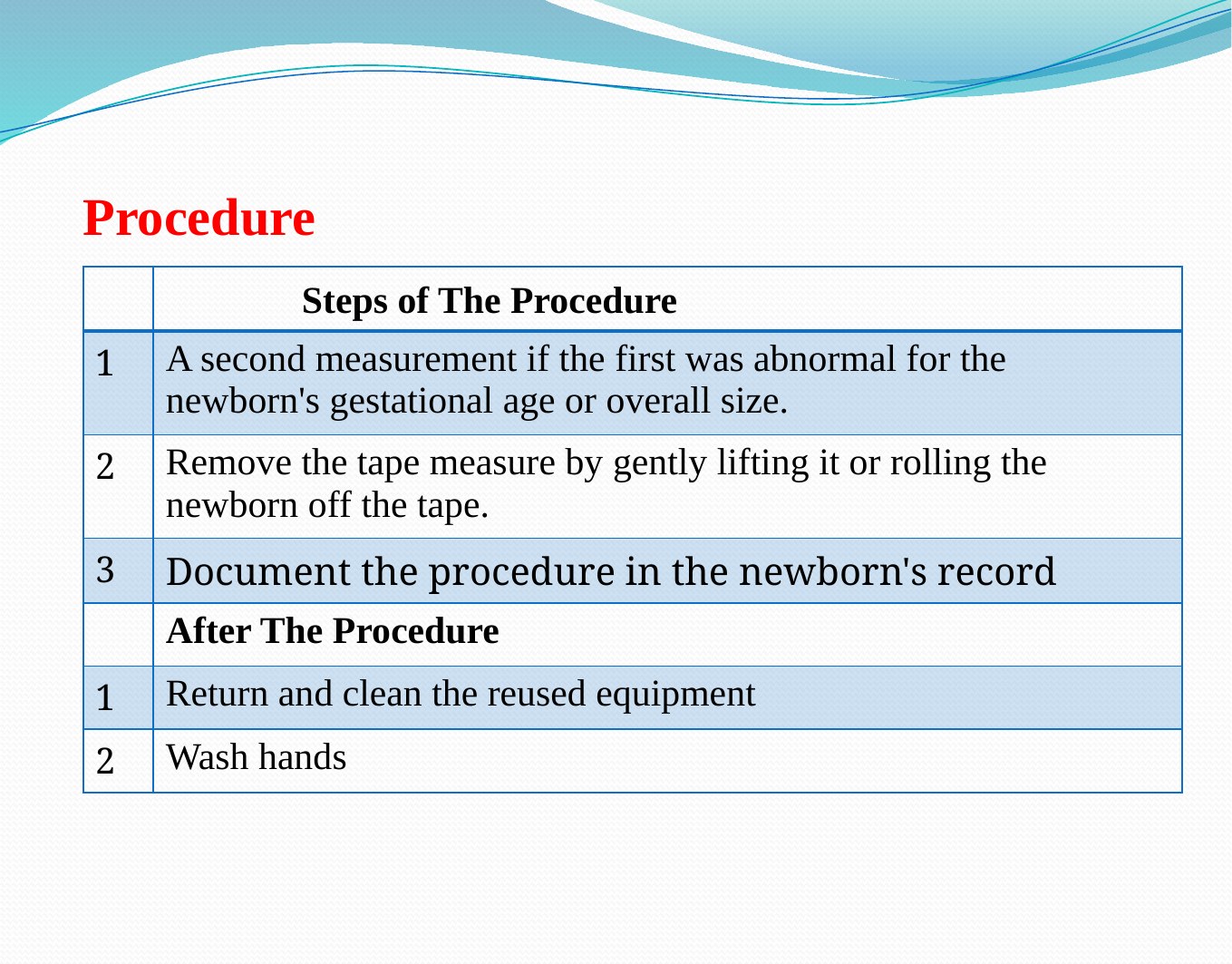

# Procedure
|  | Steps of The Procedure |
| --- | --- |
| 1 | A second measurement if the first was abnormal for the newborn's gestational age or overall size. |
| 2 | Remove the tape measure by gently lifting it or rolling the newborn off the tape. |
| 3 | Document the procedure in the newborn's record |
|  | After The Procedure |
| 1 | Return and clean the reused equipment |
| 2 | Wash hands |